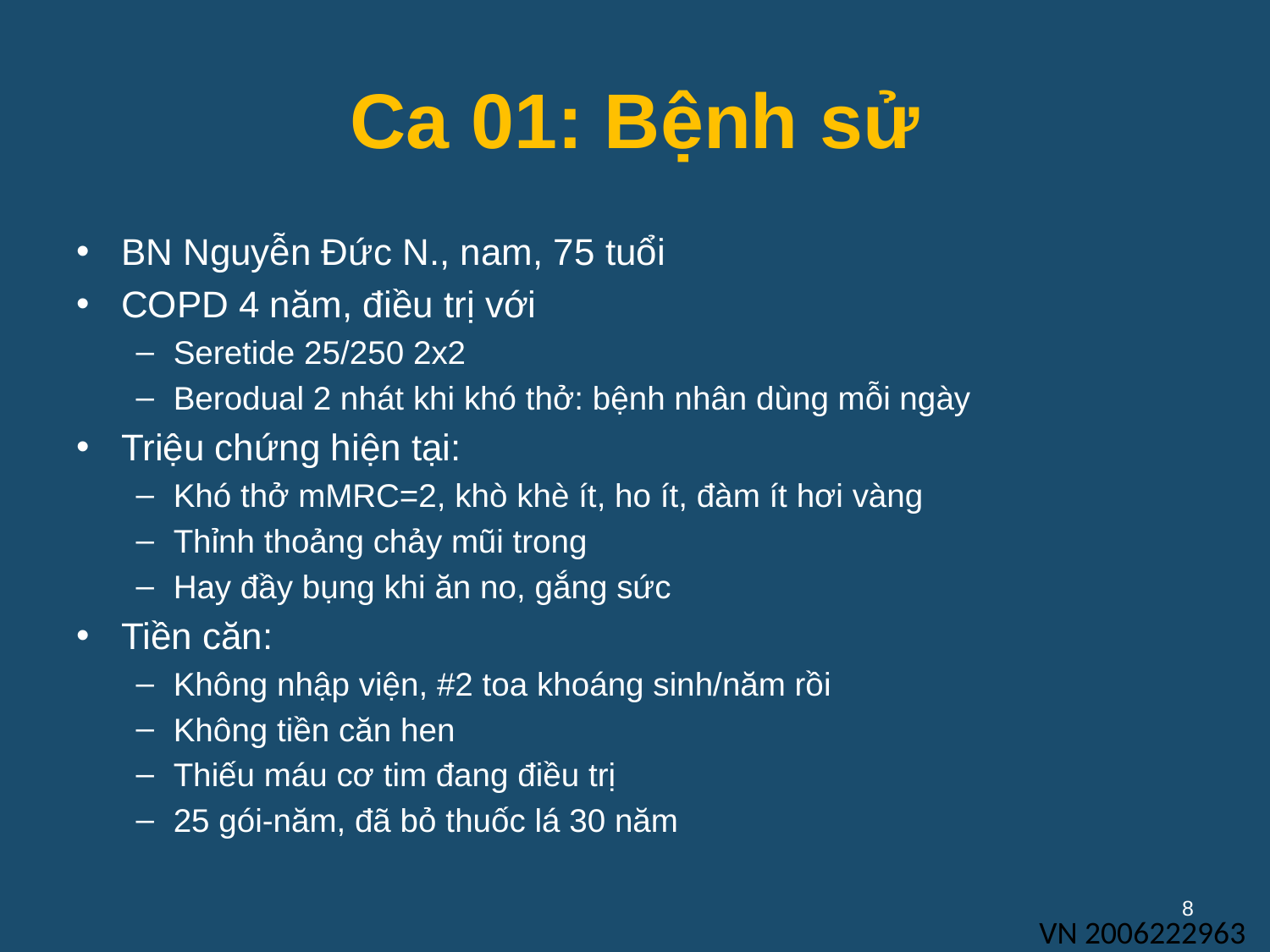

# Ca 01: Bệnh sử
BN Nguyễn Đức N., nam, 75 tuổi
COPD 4 năm, điều trị với
Seretide 25/250 2x2
Berodual 2 nhát khi khó thở: bệnh nhân dùng mỗi ngày
Triệu chứng hiện tại:
Khó thở mMRC=2, khò khè ít, ho ít, đàm ít hơi vàng
Thỉnh thoảng chảy mũi trong
Hay đầy bụng khi ăn no, gắng sức
Tiền căn:
Không nhập viện, #2 toa khoáng sinh/năm rồi
Không tiền căn hen
Thiếu máu cơ tim đang điều trị
25 gói-năm, đã bỏ thuốc lá 30 năm

8
VN 2006222963